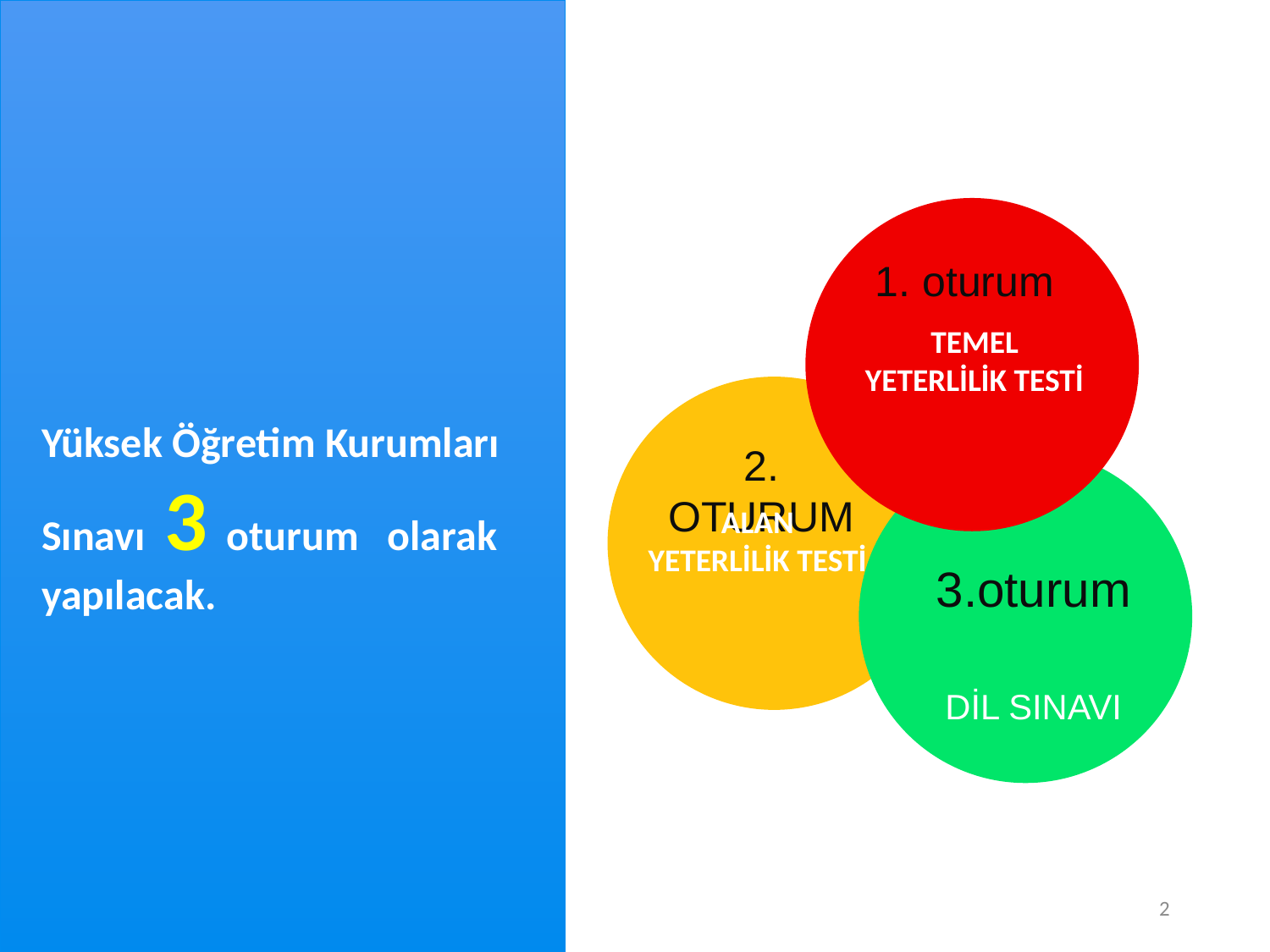

1. oturum
TEMEL YETERLİLİK TESTİ

2. OTURUM
ALAN YETERLİLİK TESTİ
Yüksek Öğretim Kurumları Sınavı  3 oturum  olarak yapılacak.

3.oturum

DİL SINAVI
2